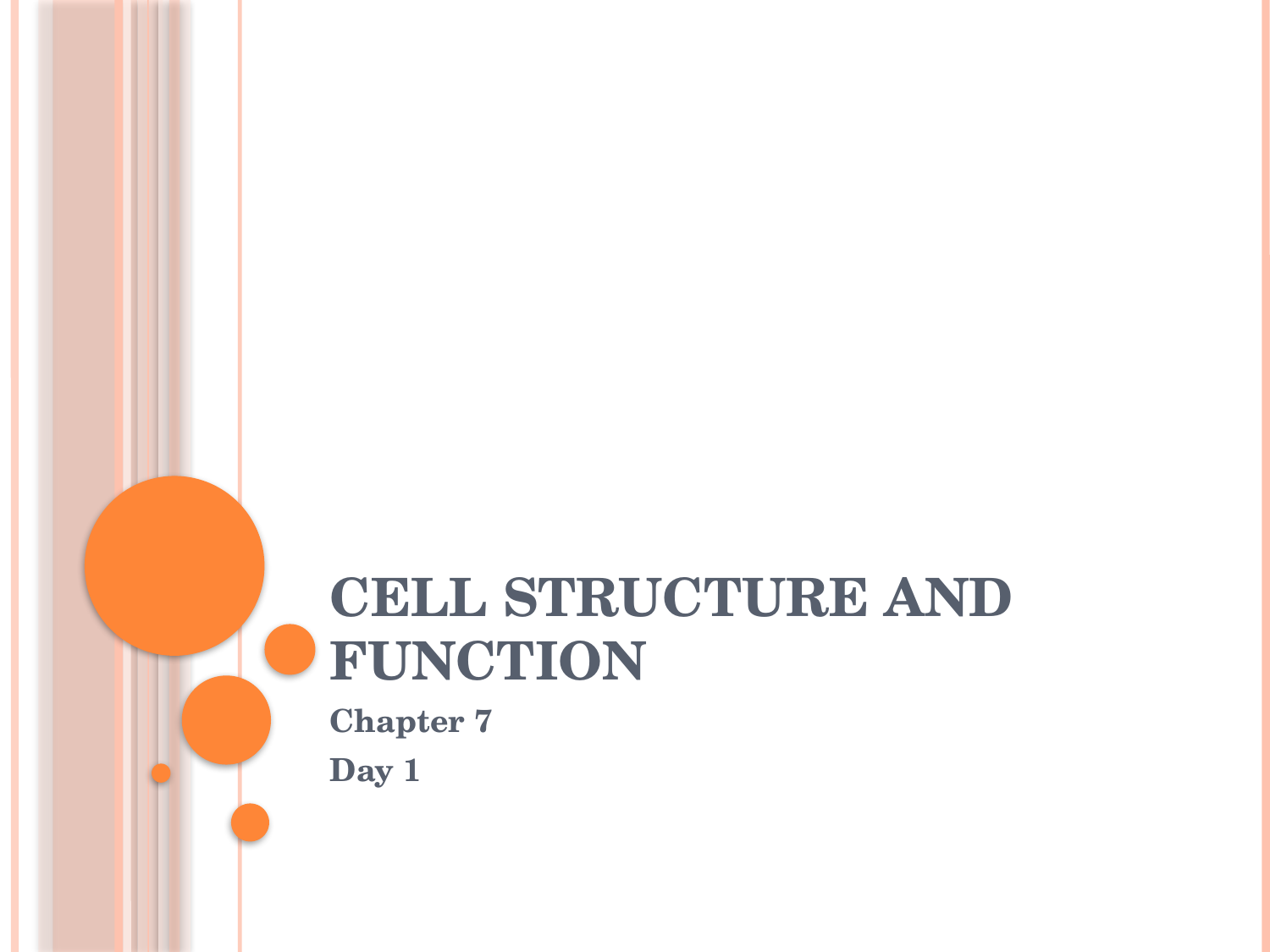

# Cell Structure and Function
Chapter 7
Day 1